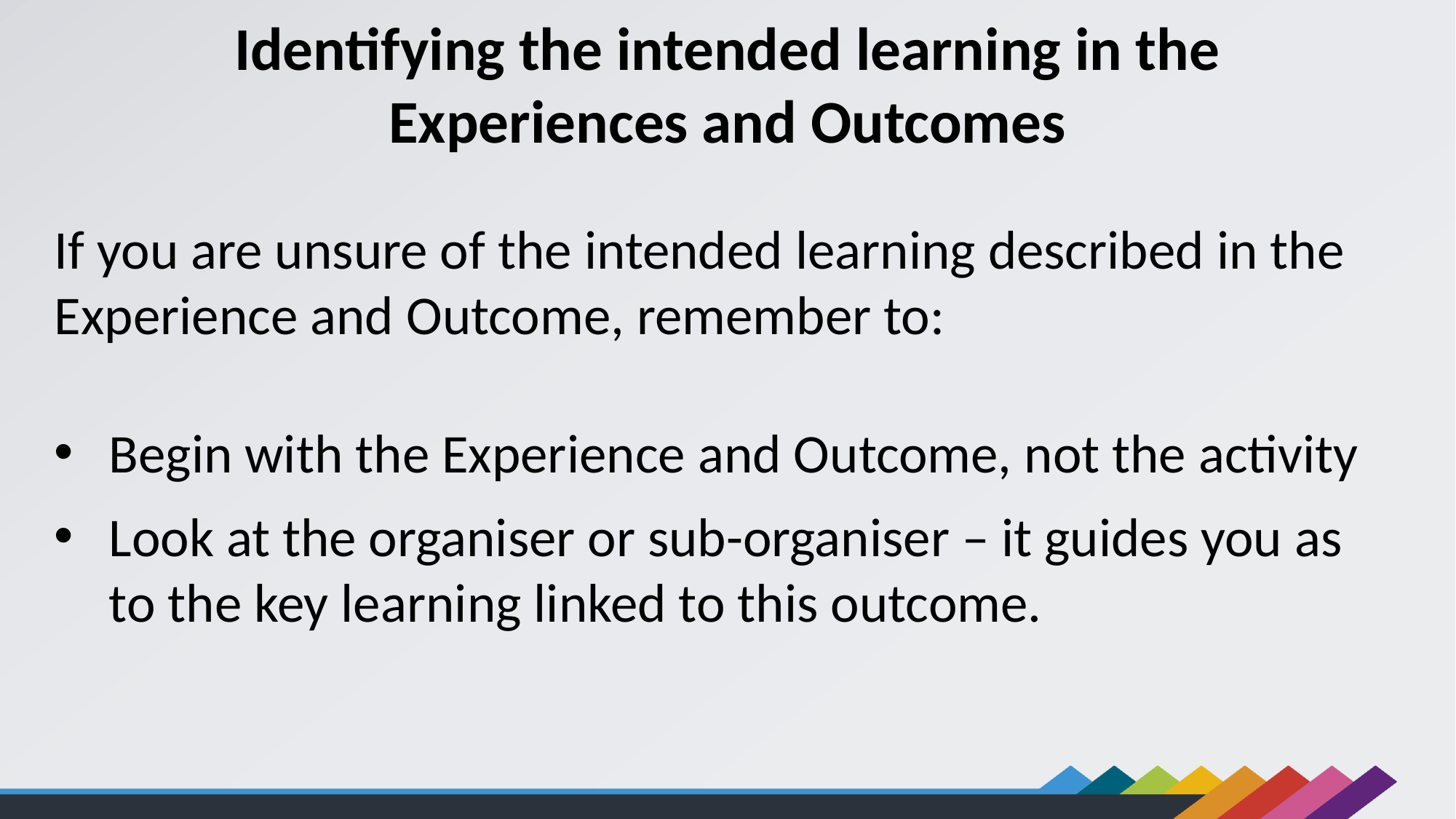

Identifying the intended learning in the Experiences and Outcomes
If you are unsure of the intended learning described in the Experience and Outcome, remember to:

Begin with the Experience and Outcome, not the activity
Look at the organiser or sub-organiser – it guides you as to the key learning linked to this outcome.